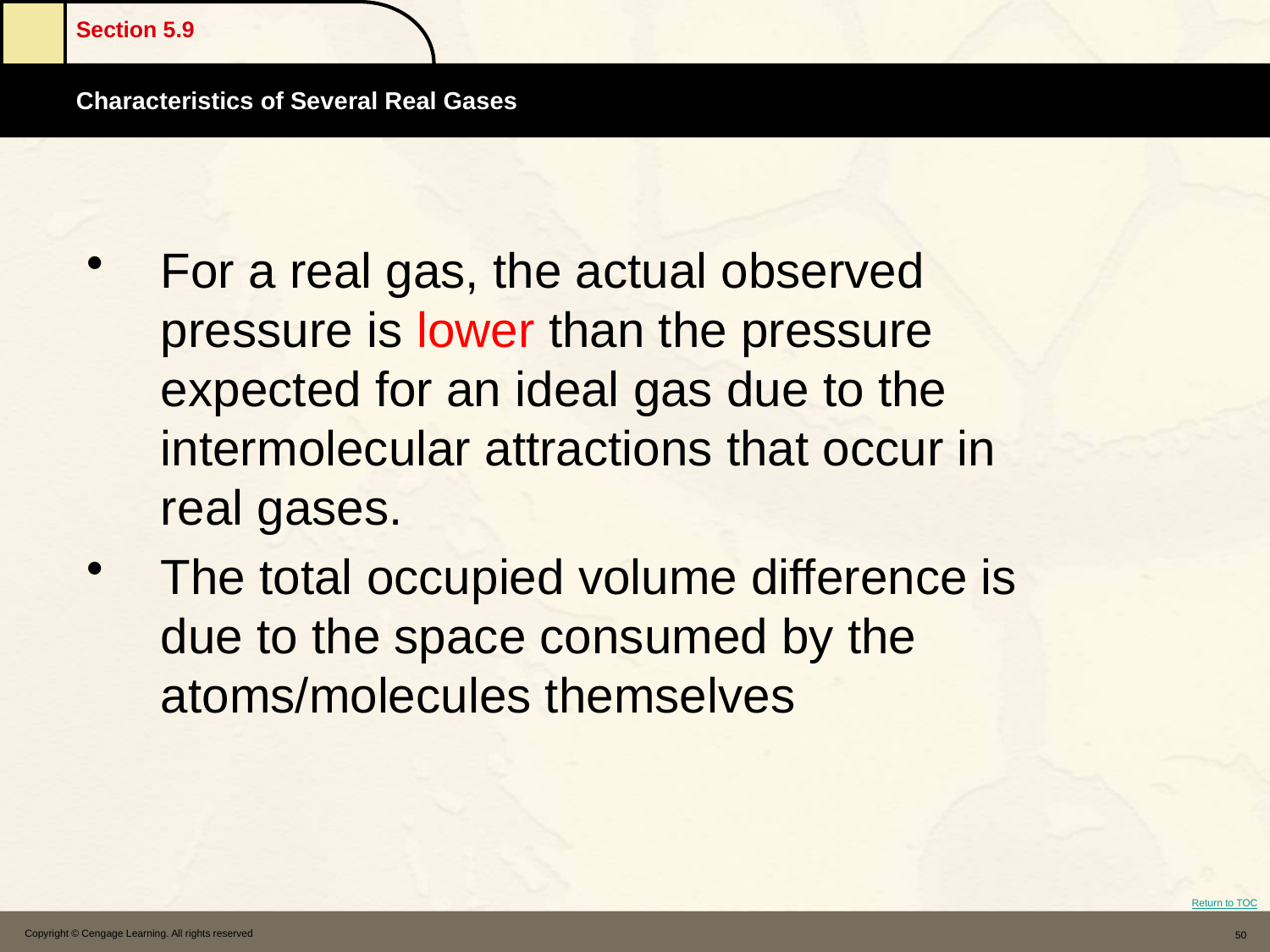

For a real gas, the actual observed pressure is lower than the pressure expected for an ideal gas due to the intermolecular attractions that occur in real gases.
The total occupied volume difference is due to the space consumed by the atoms/molecules themselves
Copyright © Cengage Learning. All rights reserved
50